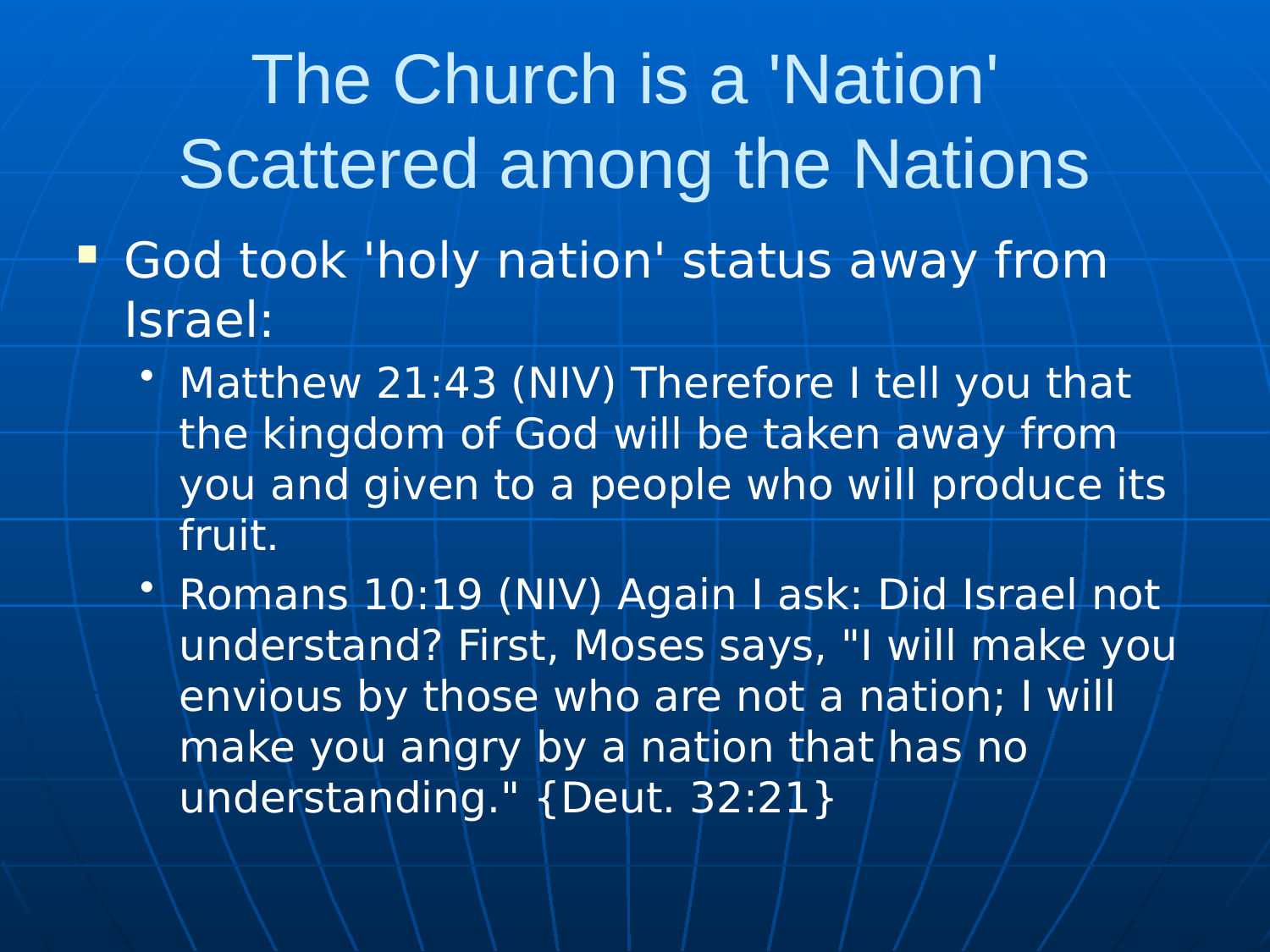

# The Church is a 'Nation' Scattered among the Nations
God took 'holy nation' status away from Israel:
Matthew 21:43 (NIV) Therefore I tell you that the kingdom of God will be taken away from you and given to a people who will produce its fruit.
Romans 10:19 (NIV) Again I ask: Did Israel not understand? First, Moses says, "I will make you envious by those who are not a nation; I will make you angry by a nation that has no understanding." {Deut. 32:21}